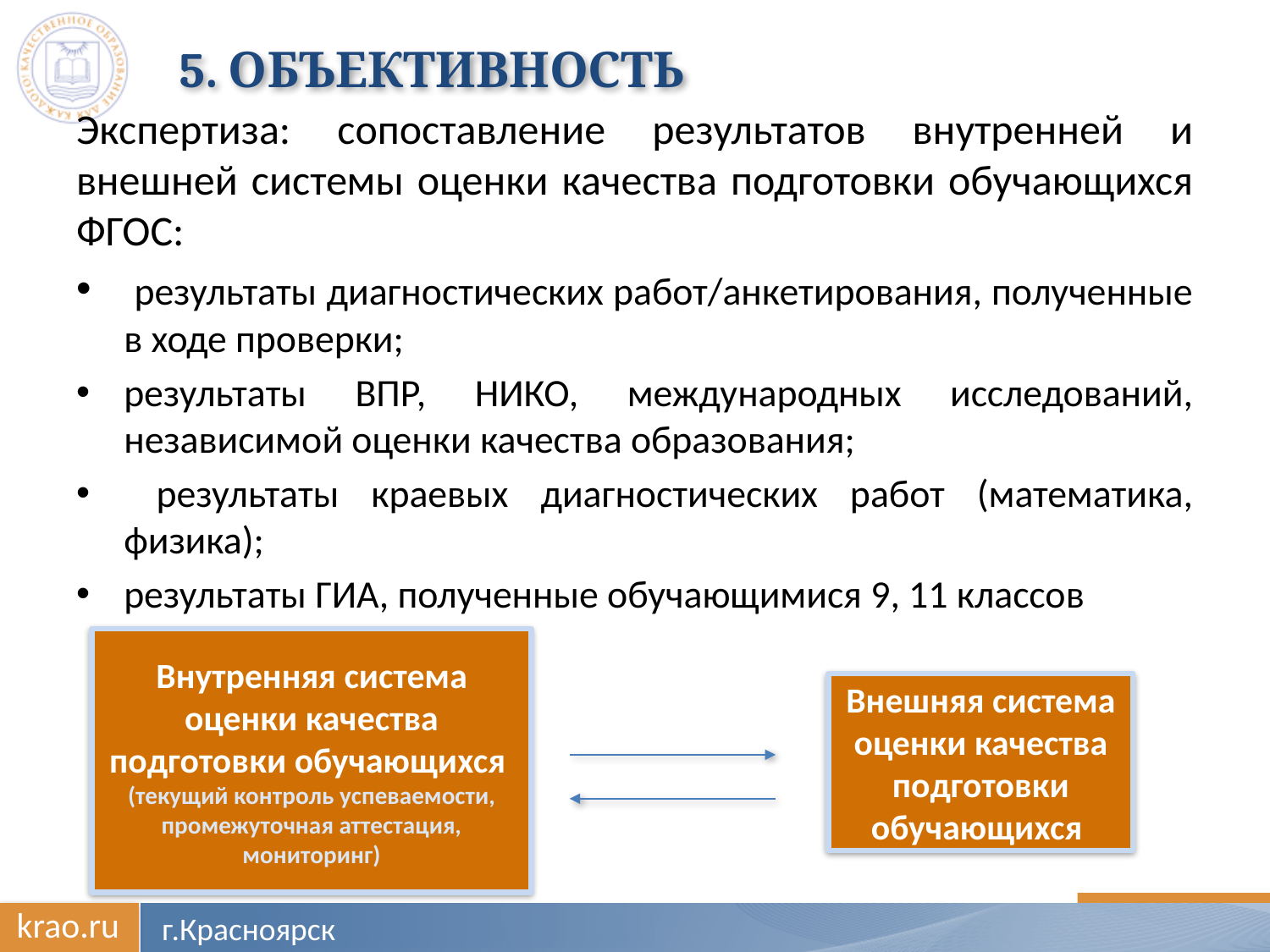

# 5. объективность
Экспертиза: сопоставление результатов внутренней и внешней системы оценки качества подготовки обучающихся ФГОС:
 результаты диагностических работ/анкетирования, полученные в ходе проверки;
результаты ВПР, НИКО, международных исследований, независимой оценки качества образования;
 результаты краевых диагностических работ (математика, физика);
результаты ГИА, полученные обучающимися 9, 11 классов

Внутренняя система оценки качества подготовки обучающихся
(текущий контроль успеваемости, промежуточная аттестация, мониторинг)
Внешняя система оценки качества подготовки обучающихся